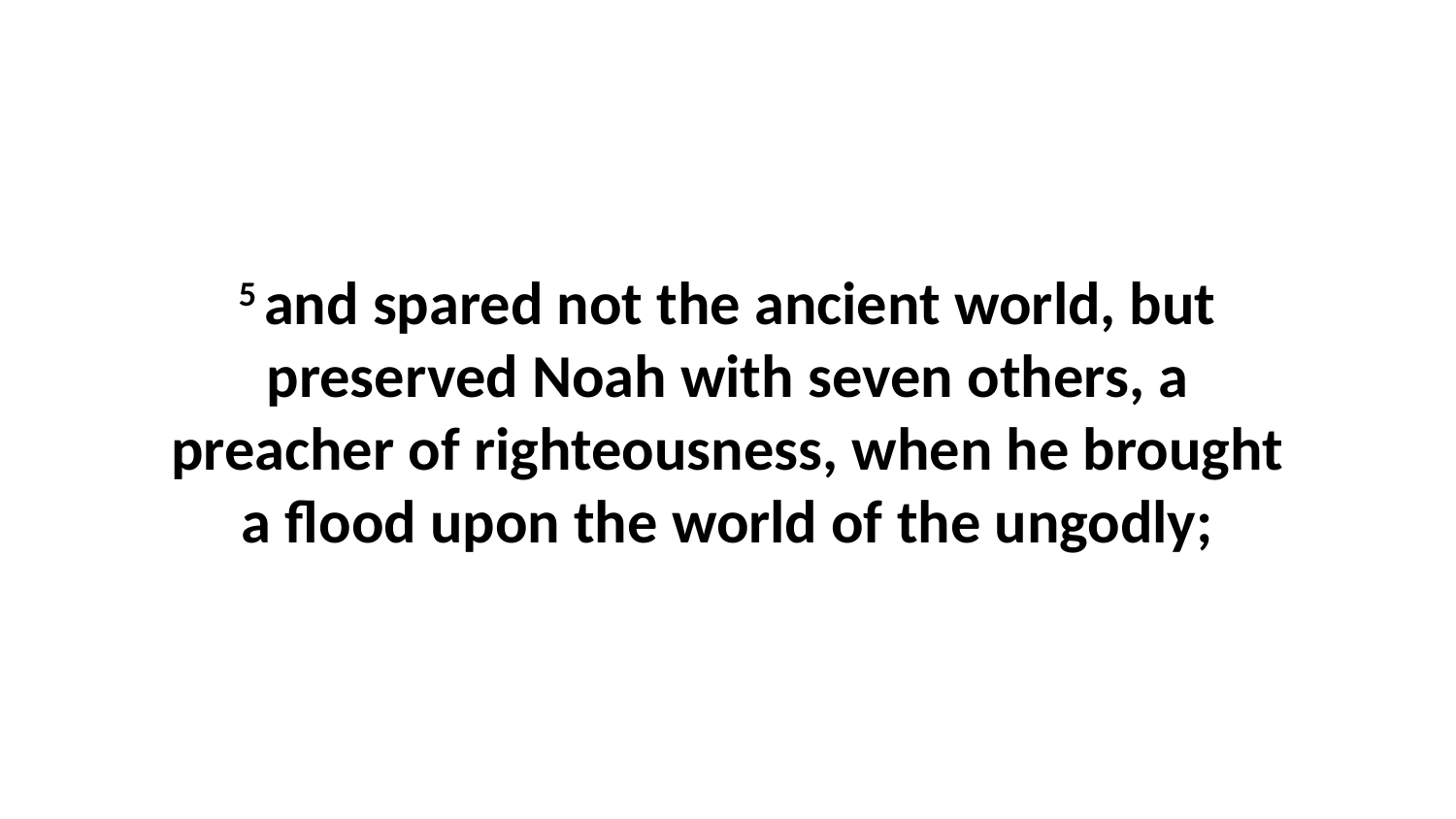

5 and spared not the ancient world, but preserved Noah with seven others, a preacher of righteousness, when he brought a flood upon the world of the ungodly;